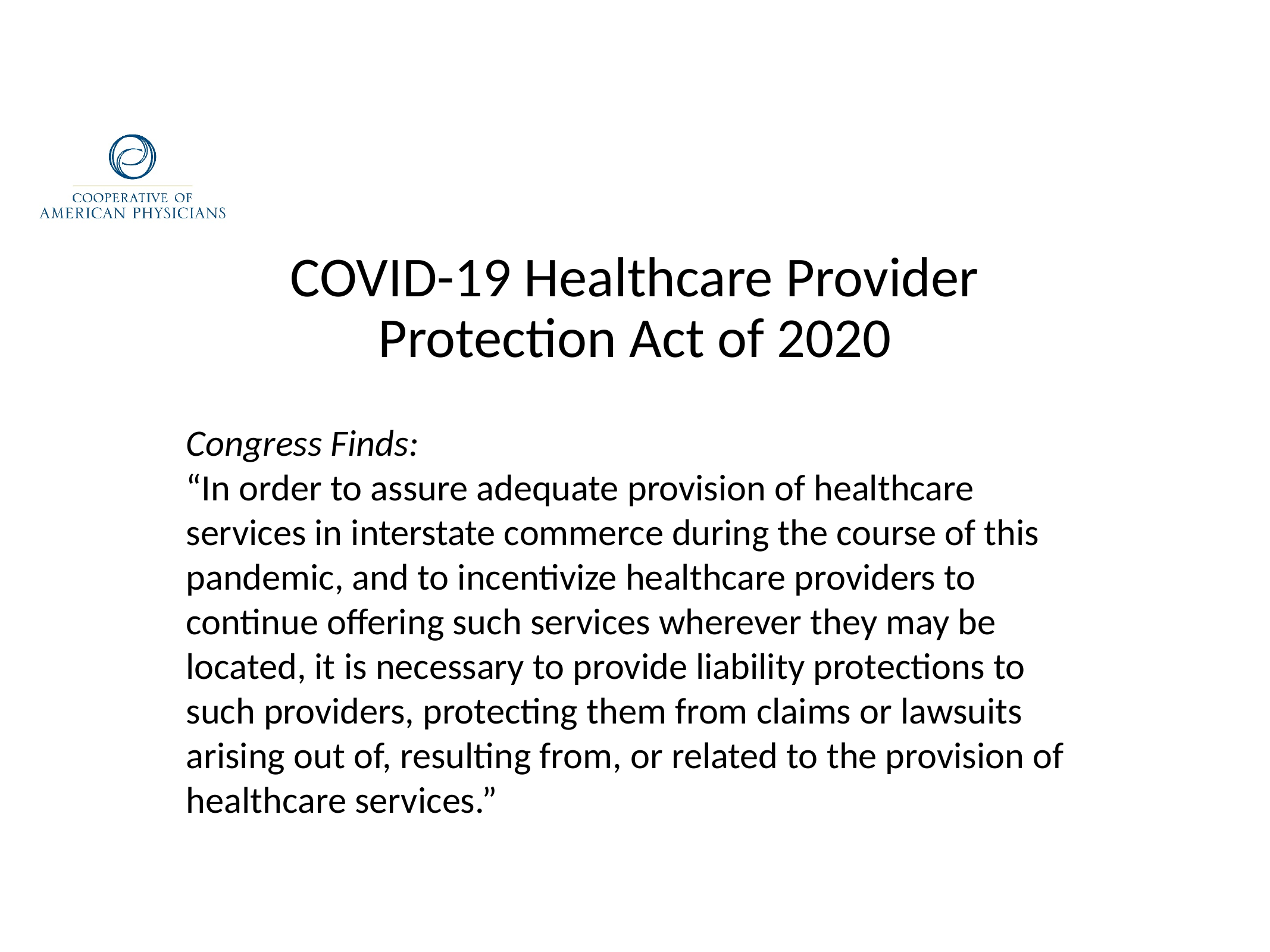

COVID-19 Healthcare Provider
Protection Act of 2020
Congress Finds:
“In order to assure adequate provision of healthcare services in interstate commerce during the course of this pandemic, and to incentivize healthcare providers to continue offering such services wherever they may be located, it is necessary to provide liability protections to such providers, protecting them from claims or lawsuits arising out of, resulting from, or related to the provision of healthcare services.”